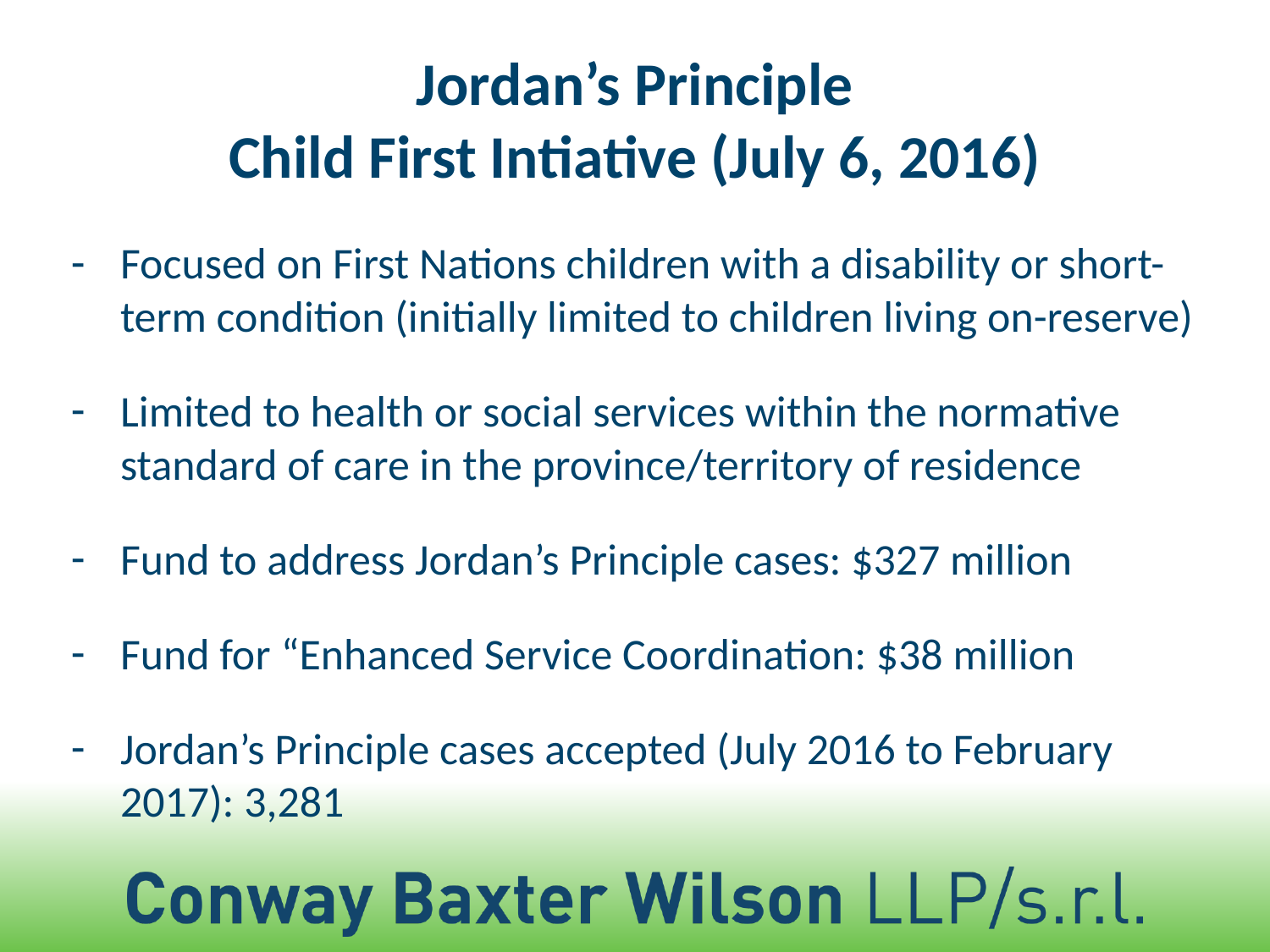

# Jordan’s Principle Child First Intiative (July 6, 2016)

Focused on First Nations children with a disability or short-term condition (initially limited to children living on-reserve)

Limited to health or social services within the normative standard of care in the province/territory of residence

Fund to address Jordan’s Principle cases: $327 million

Fund for “Enhanced Service Coordination: $38 million

Jordan’s Principle cases accepted (July 2016 to February 2017): 3,281